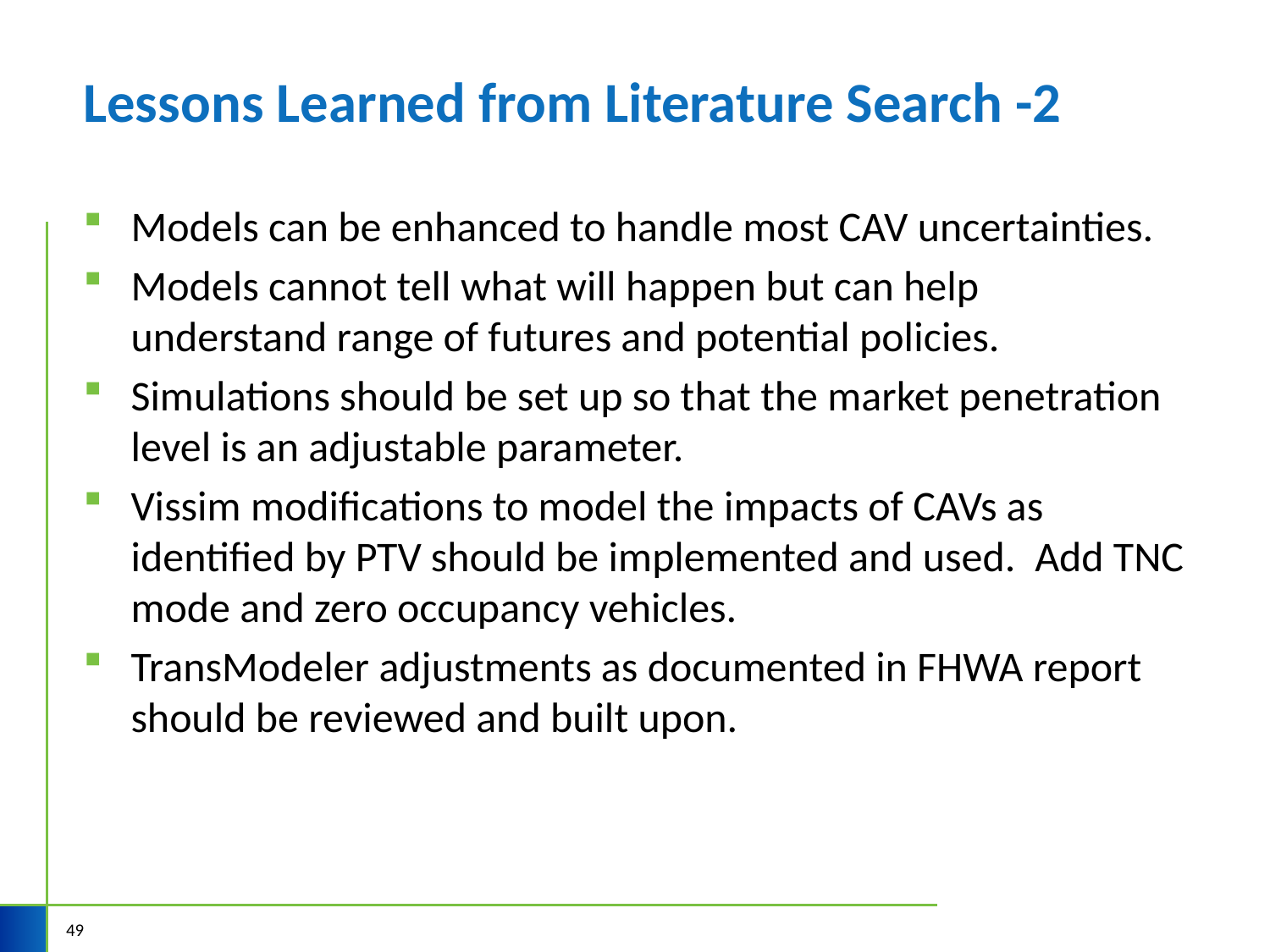

# Lessons Learned from Literature Search -2
Models can be enhanced to handle most CAV uncertainties.
Models cannot tell what will happen but can help understand range of futures and potential policies.
Simulations should be set up so that the market penetration level is an adjustable parameter.
Vissim modifications to model the impacts of CAVs as identified by PTV should be implemented and used.  Add TNC mode and zero occupancy vehicles.
TransModeler adjustments as documented in FHWA report should be reviewed and built upon.

49